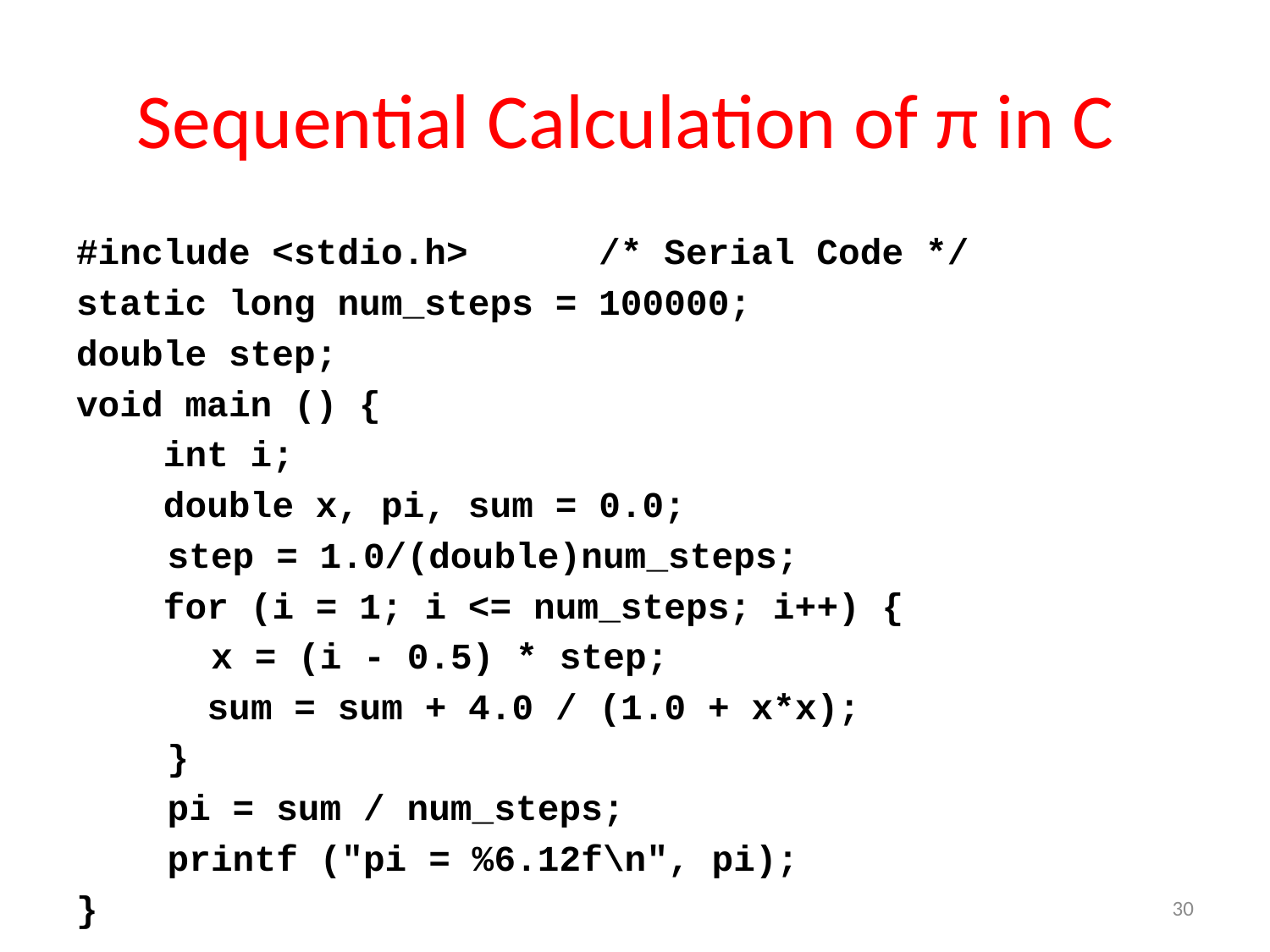

# Sequential Calculation of π in C
#include <stdio.h>      /* Serial Code */
static long num_steps = 100000;
double step;
void main () {
    int i;
    double x, pi, sum = 0.0;
	  step = 1.0/(double)num_steps;
    for (i = 1; i <= num_steps; i++) {
	    x = (i - 0.5) * step;
      sum = sum + 4.0 / (1.0 + x*x);
	  }
	  pi = sum / num_steps;
	  printf ("pi = %6.12f\n", pi);
}
30